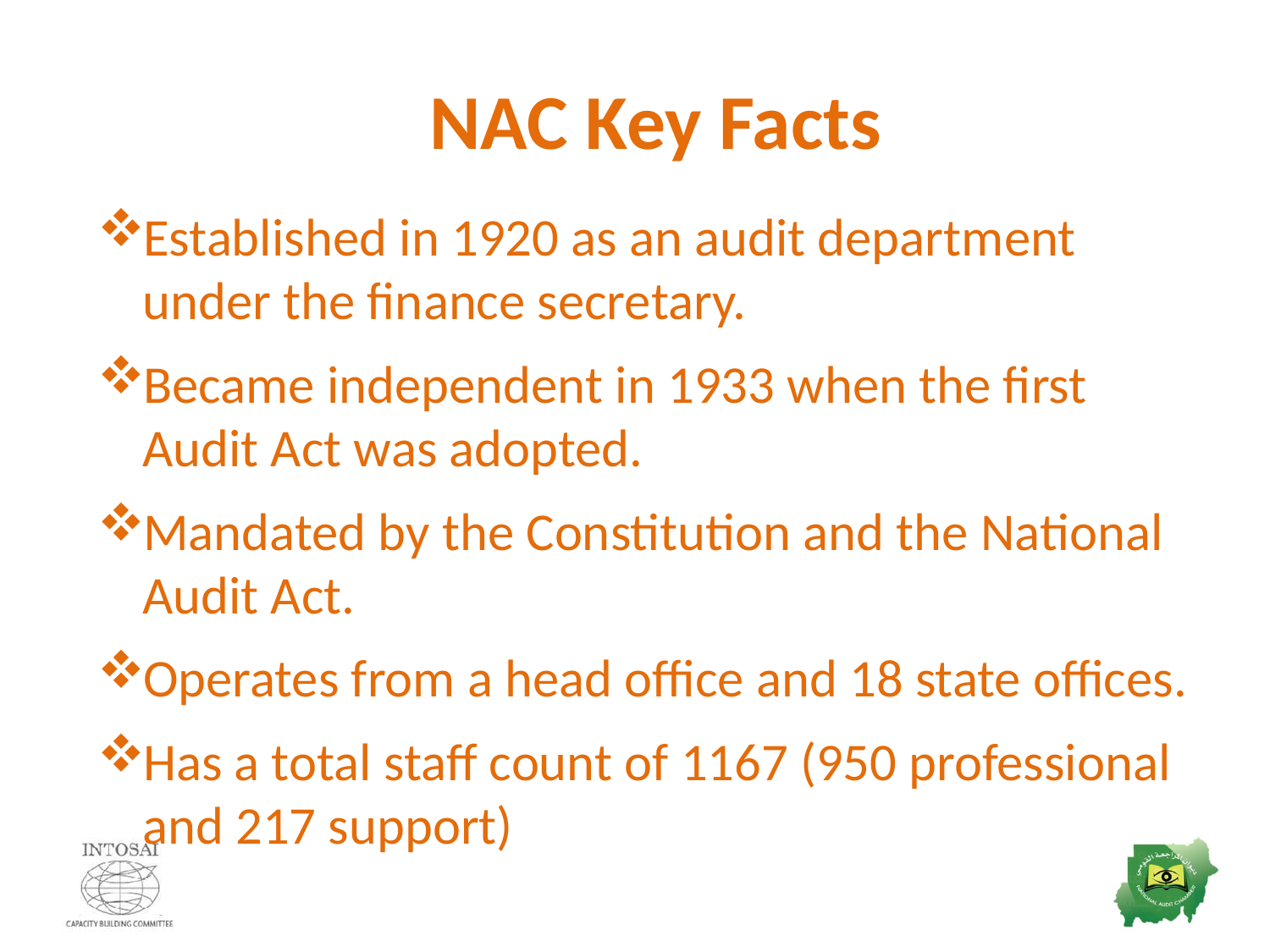

# NAC Key Facts
Established in 1920 as an audit department under the finance secretary.
Became independent in 1933 when the first Audit Act was adopted.
Mandated by the Constitution and the National Audit Act.
Operates from a head office and 18 state offices.
Has a total staff count of 1167 (950 professional and 217 support)